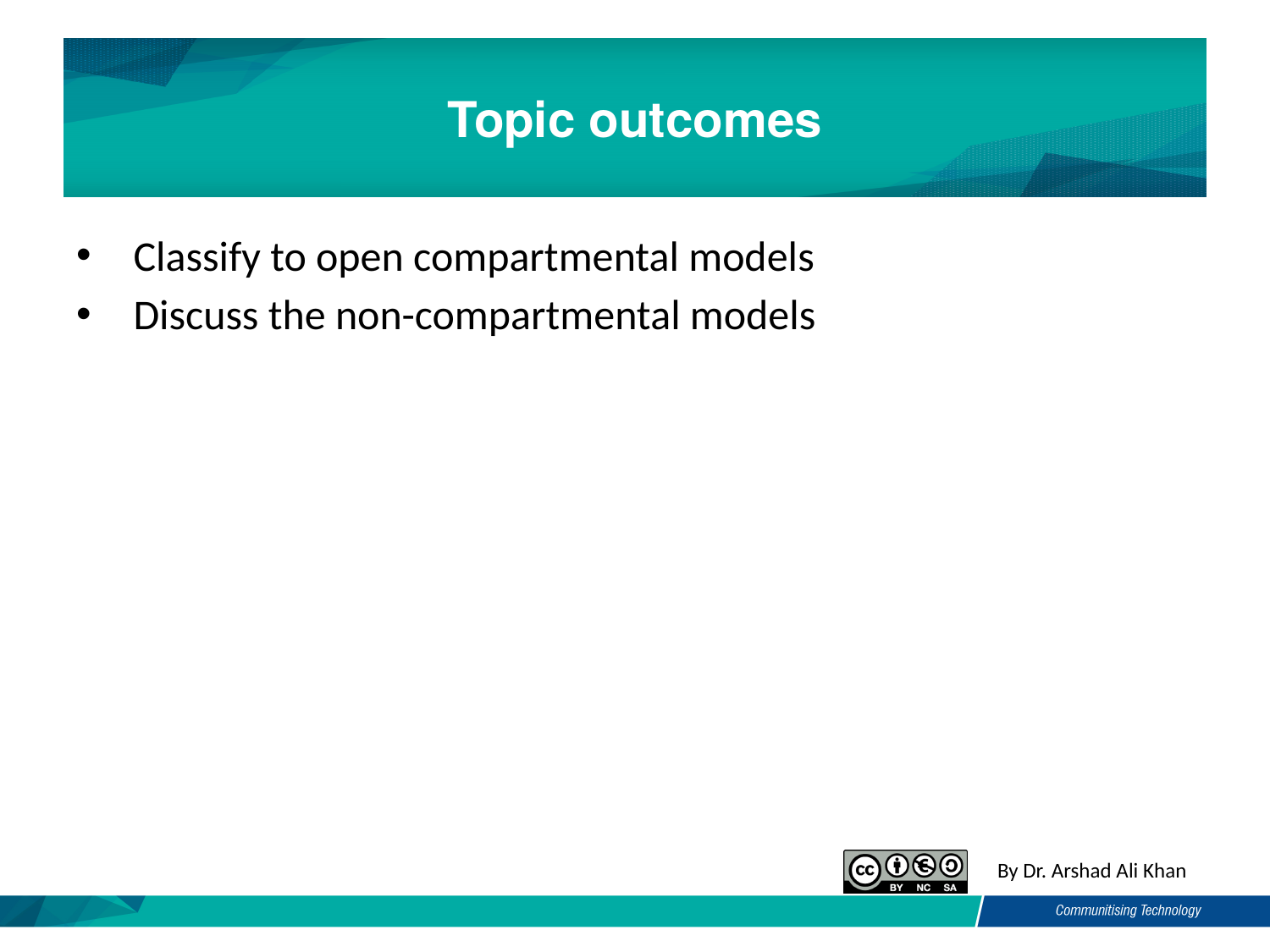

# Topic outcomes
 Classify to open compartmental models
 Discuss the non-compartmental models